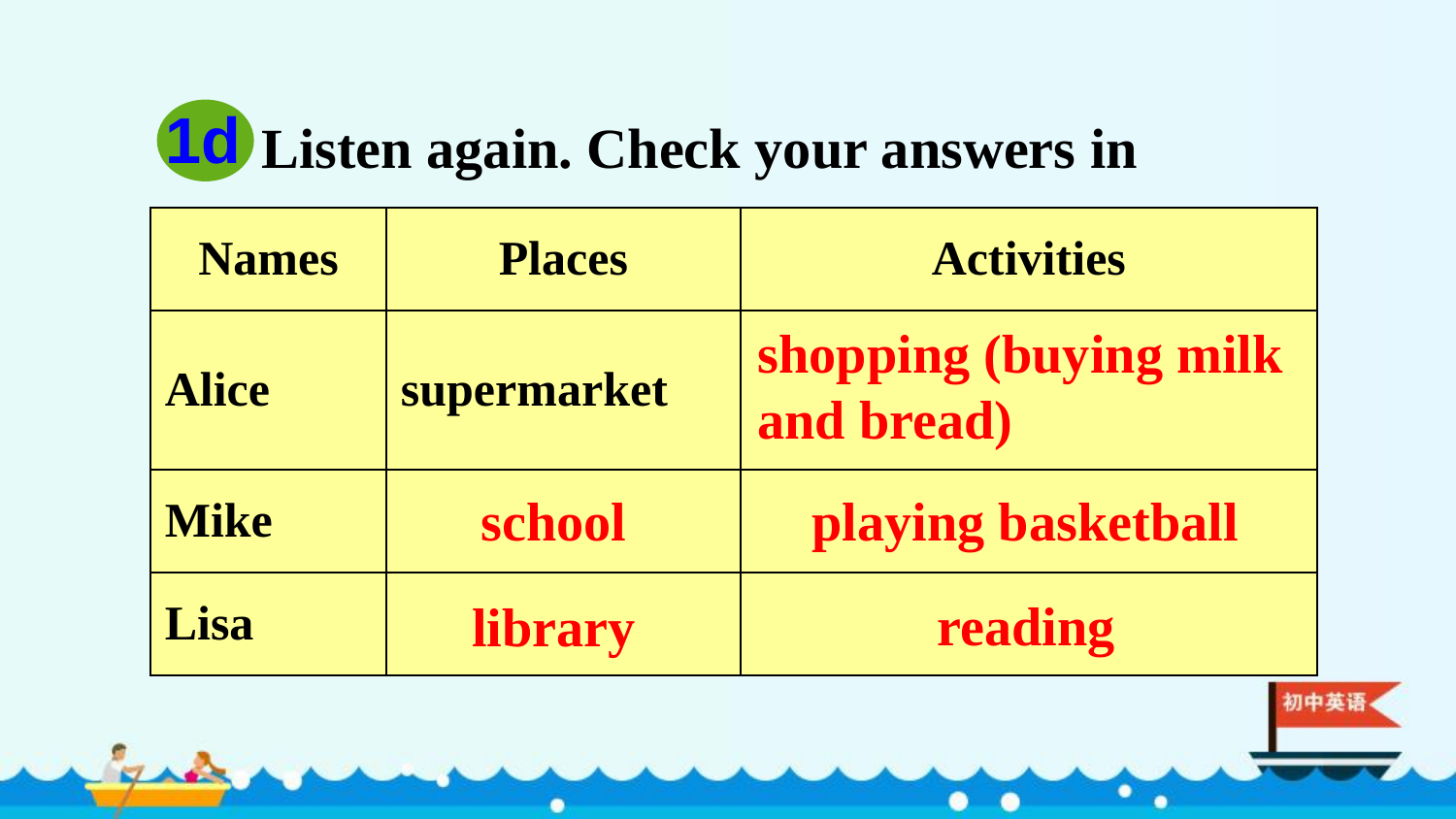

Listen again. Check your answers in 1c.
1d

| Names | Places | Activities |
| --- | --- | --- |
| Alice | supermarket |  |
| Mike |  |  |
| Lisa |  |  |
shopping (buying milk and bread)
school
playing basketball
reading
library